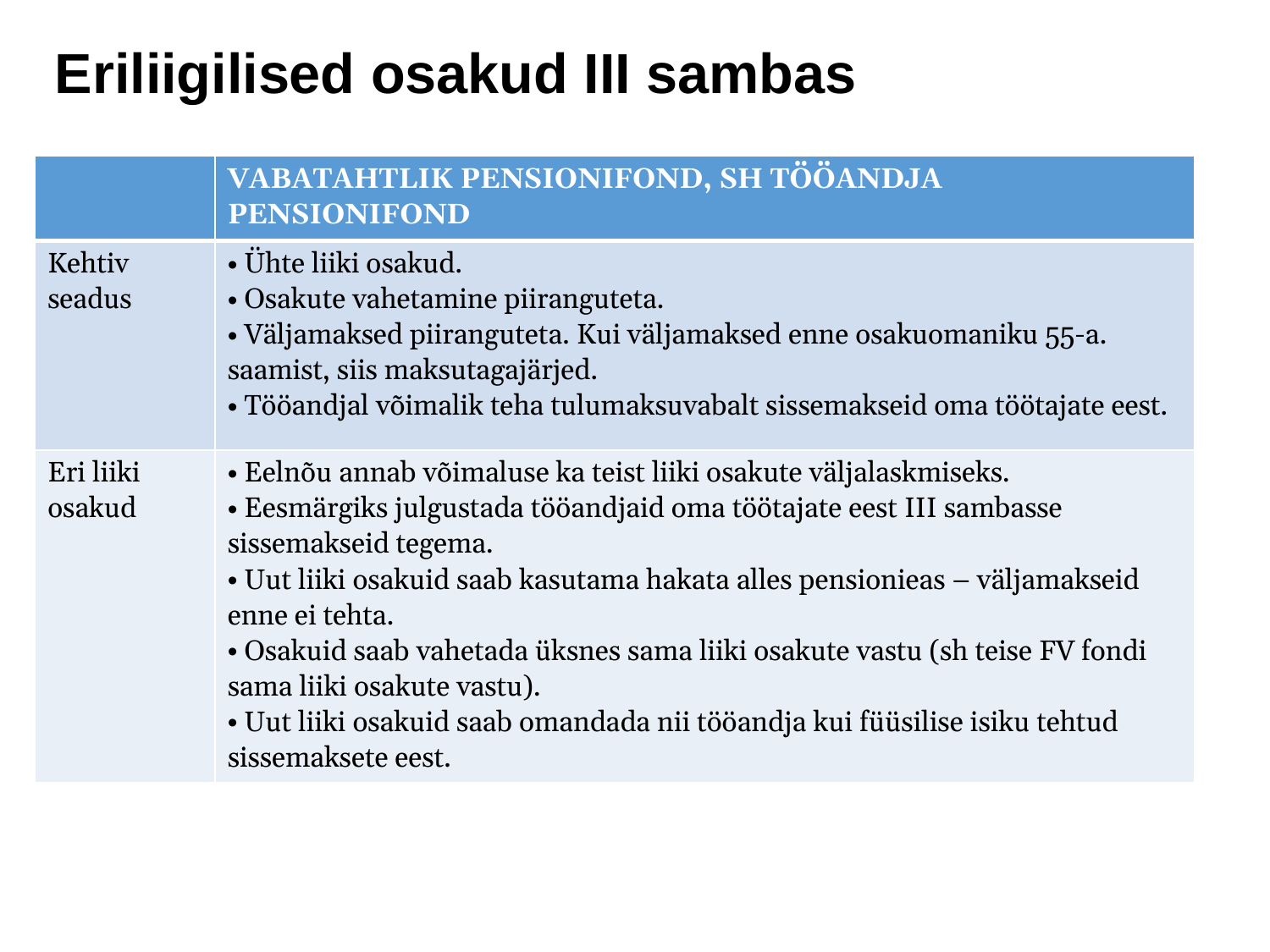

# Eriliigilised osakud III sambas
|  | VABATAHTLIK PENSIONIFOND, SH TÖÖANDJA PENSIONIFOND |
| --- | --- |
| Kehtiv seadus | Ühte liiki osakud. Osakute vahetamine piiranguteta. Väljamaksed piiranguteta. Kui väljamaksed enne osakuomaniku 55-a. saamist, siis maksutagajärjed. Tööandjal võimalik teha tulumaksuvabalt sissemakseid oma töötajate eest. |
| Eri liiki osakud | Eelnõu annab võimaluse ka teist liiki osakute väljalaskmiseks. Eesmärgiks julgustada tööandjaid oma töötajate eest III sambasse sissemakseid tegema. Uut liiki osakuid saab kasutama hakata alles pensionieas – väljamakseid enne ei tehta. Osakuid saab vahetada üksnes sama liiki osakute vastu (sh teise FV fondi sama liiki osakute vastu). Uut liiki osakuid saab omandada nii tööandja kui füüsilise isiku tehtud sissemaksete eest. |